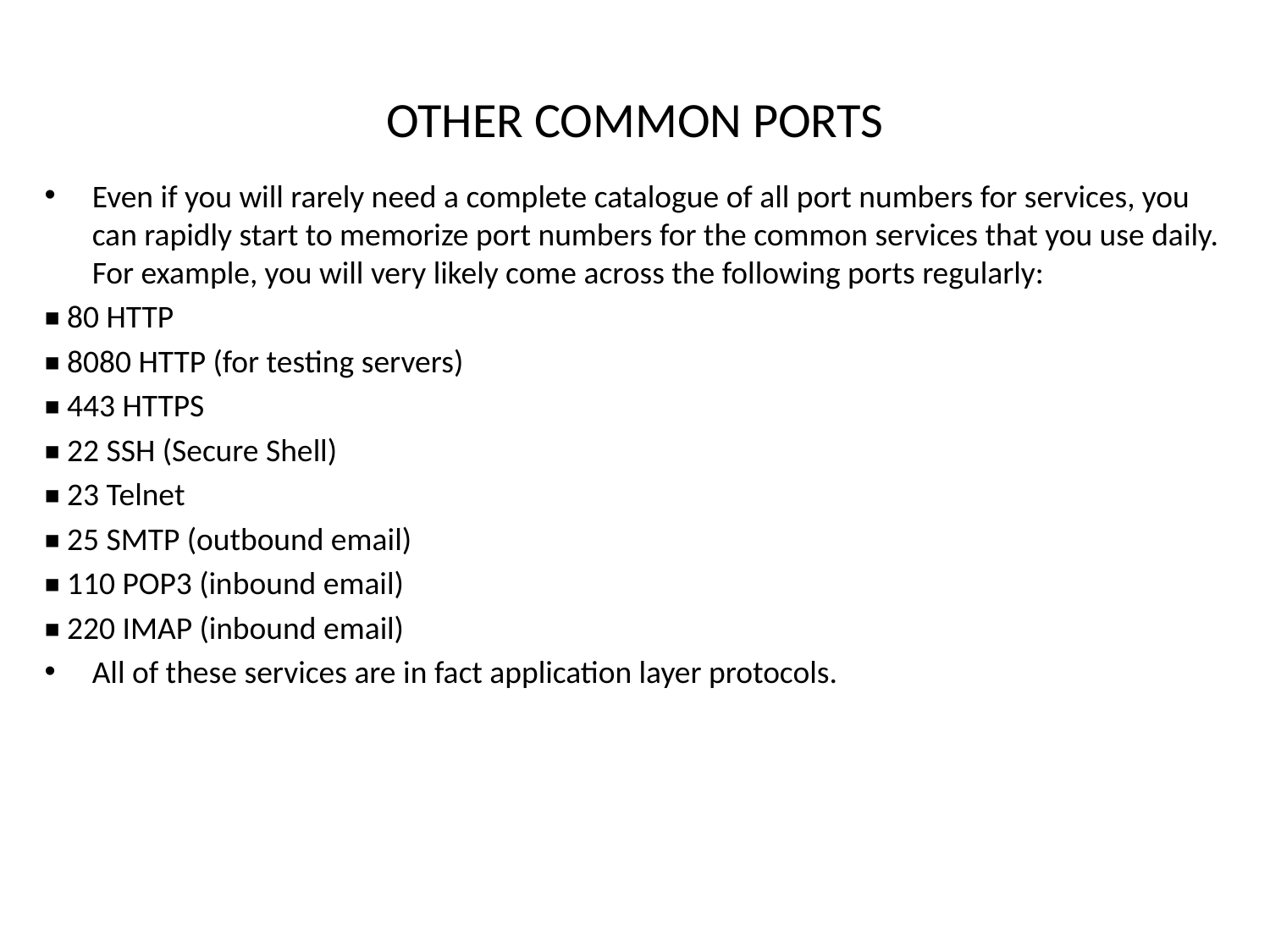

# OTHER COMMON PORTS
Even if you will rarely need a complete catalogue of all port numbers for services, you can rapidly start to memorize port numbers for the common services that you use daily. For example, you will very likely come across the following ports regularly:
◾ 80 HTTP
◾ 8080 HTTP (for testing servers)
◾ 443 HTTPS
◾ 22 SSH (Secure Shell)
◾ 23 Telnet
◾ 25 SMTP (outbound email)
◾ 110 POP3 (inbound email)
◾ 220 IMAP (inbound email)
All of these services are in fact application layer protocols.